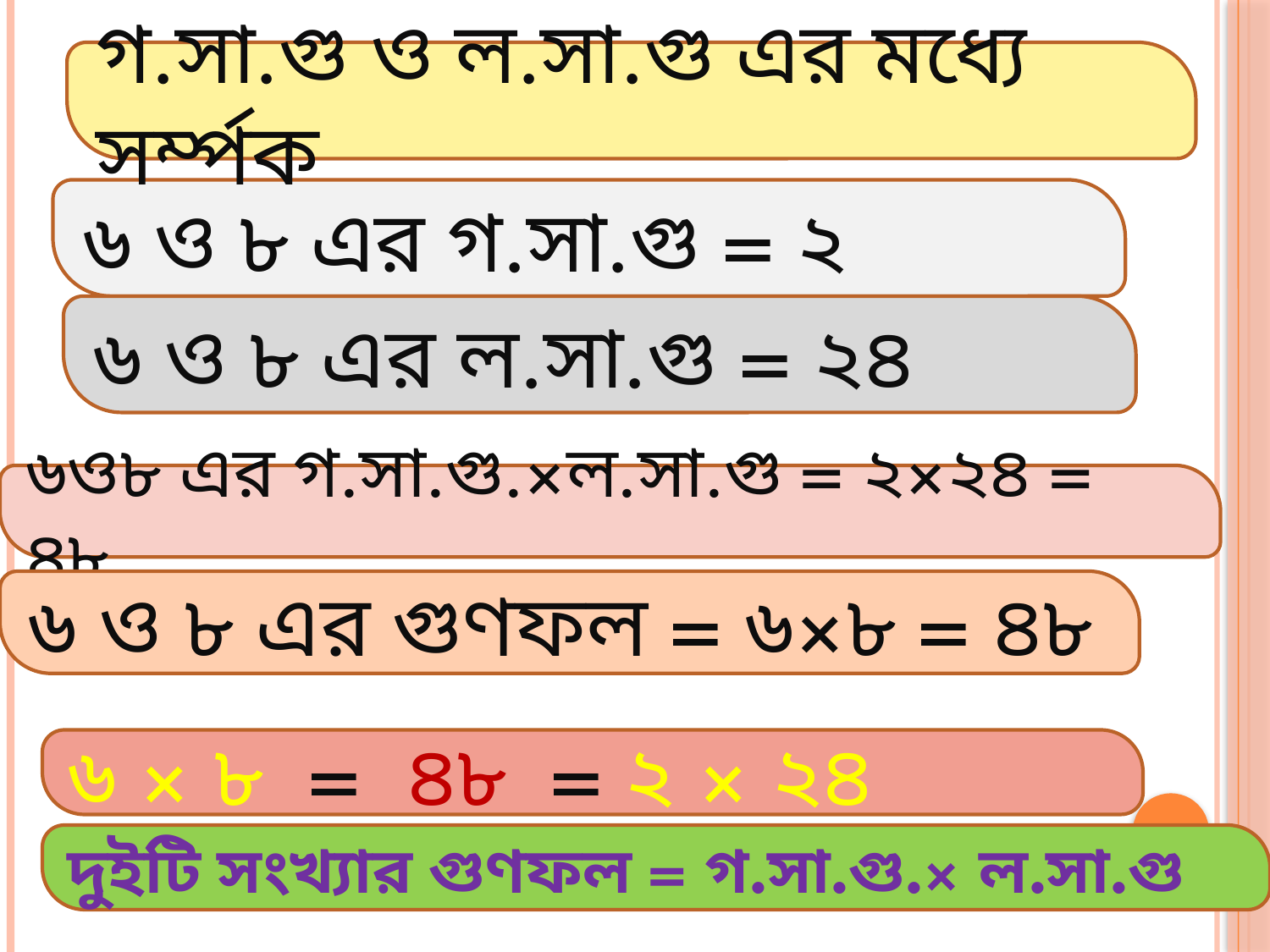

গ.সা.গু ও ল.সা.গু এর মধ্যে সর্ম্পক
৬ ও ৮ এর গ.সা.গু = ২
৬ ও ৮ এর ল.সা.গু = ২৪
৬ও৮ এর গ.সা.গু.×ল.সা.গু = ২×২৪ = ৪৮
৬ ও ৮ এর গুণফল = ৬×৮ = ৪৮
৬ × ৮  =  ৪৮  = ২ × ২৪
দুইটি সংখ্যার গুণফল = গ.সা.গু.× ল.সা.গু